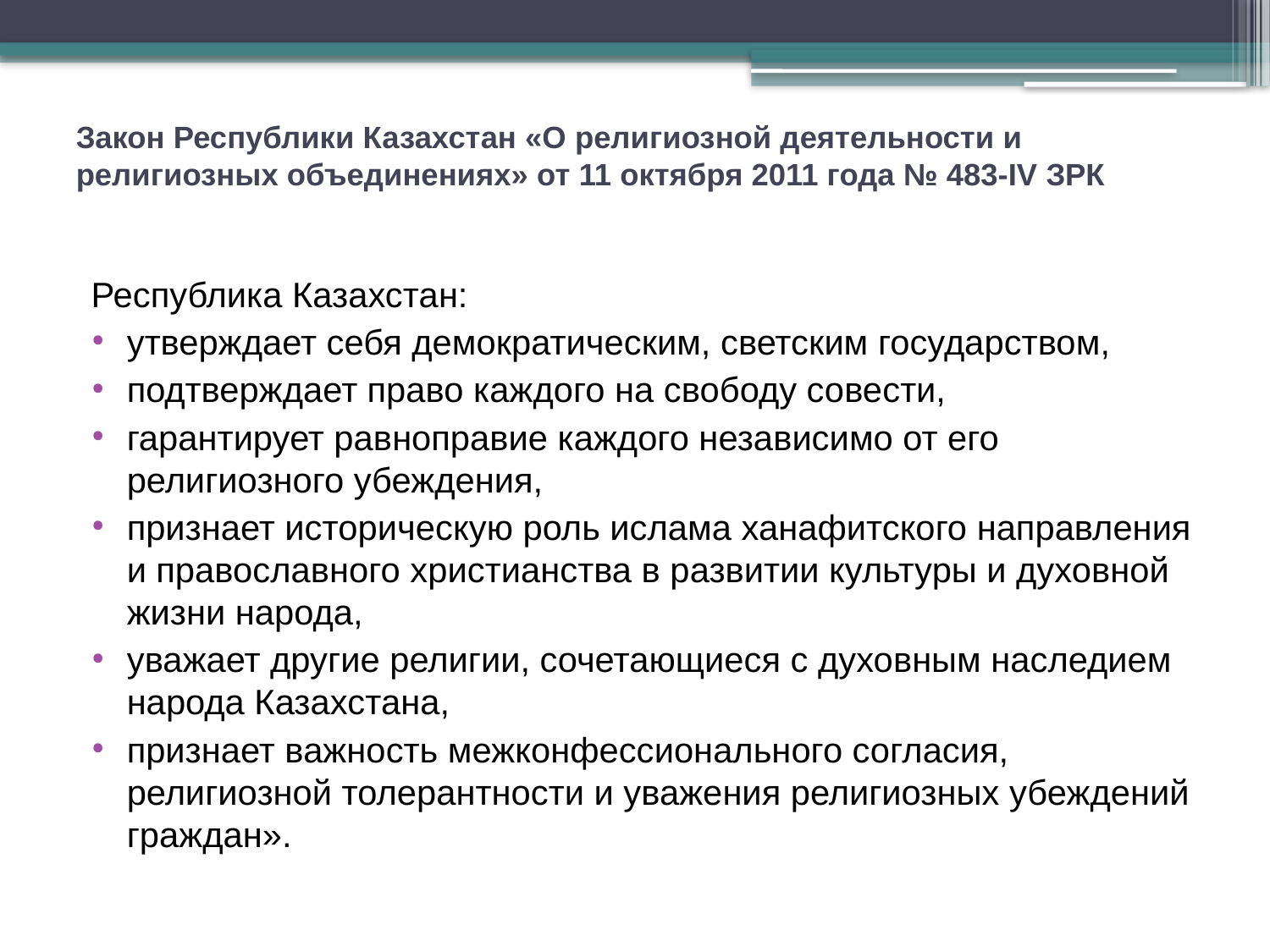

# Закон Республики Казахстан «О религиозной деятельности и религиозных объединениях» от 11 октября 2011 года № 483-IV ЗРК

Республика Казахстан:
утверждает себя демократическим, светским государством,
подтверждает право каждого на свободу совести,
гарантирует равноправие каждого независимо от его религиозного убеждения,
признает историческую роль ислама ханафитского направления и православного христианства в развитии культуры и духовной жизни народа,
уважает другие религии, сочетающиеся с духовным наследием народа Казахстана,
признает важность межконфессионального согласия, религиозной толерантности и уважения религиозных убеждений граждан».